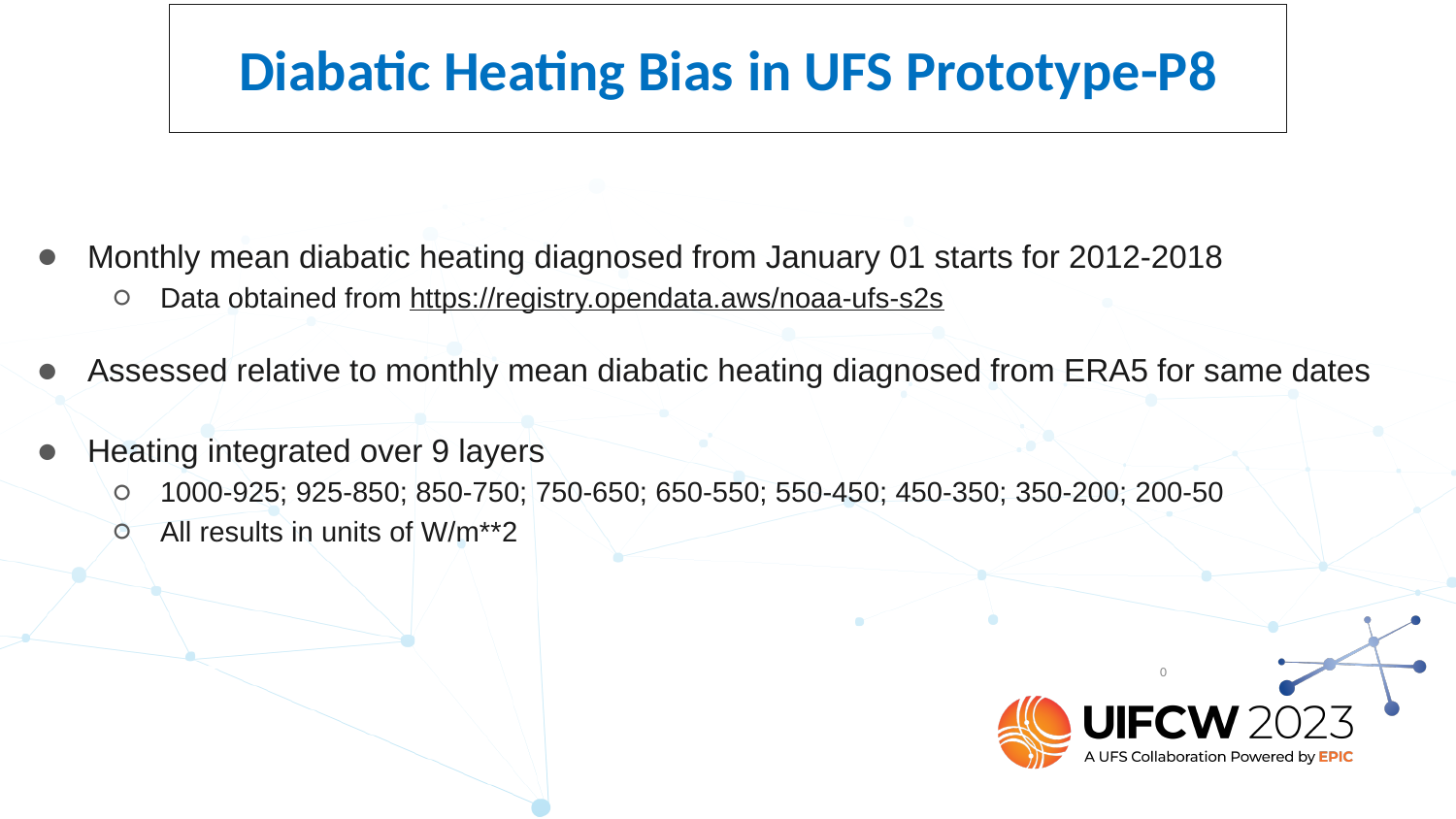

# Diabatic Heating Bias in UFS Prototype-P8
Monthly mean diabatic heating diagnosed from January 01 starts for 2012-2018
Data obtained from https://registry.opendata.aws/noaa-ufs-s2s

Assessed relative to monthly mean diabatic heating diagnosed from ERA5 for same dates

Heating integrated over 9 layers
1000-925; 925-850; 850-750; 750-650; 650-550; 550-450; 450-350; 350-200; 200-50
All results in units of W/m**2
0